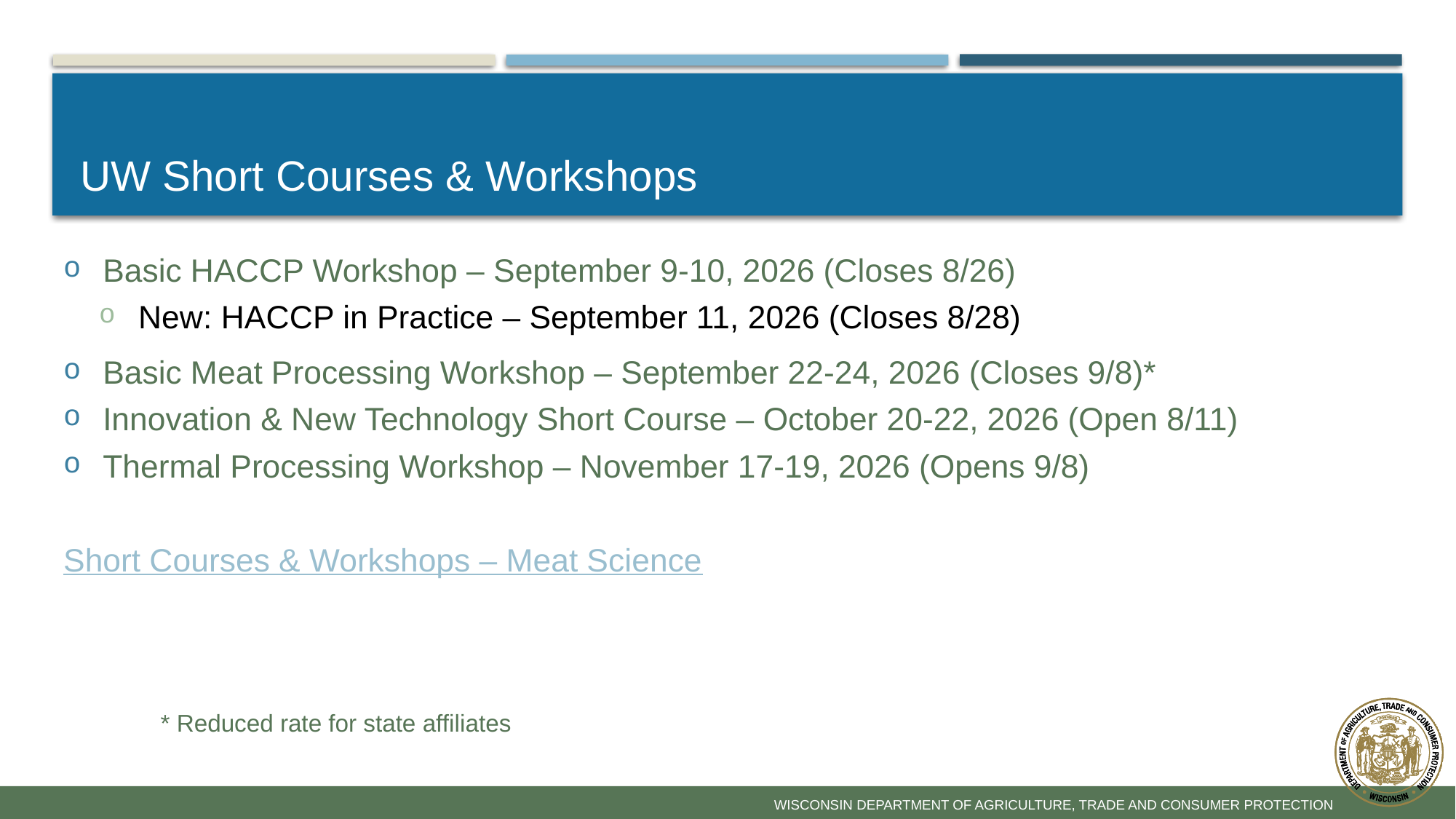

# UW Short Courses & Workshops
Basic HACCP Workshop – September 9-10, 2026 (Closes 8/26)
New: HACCP in Practice – September 11, 2026 (Closes 8/28)
Basic Meat Processing Workshop – September 22-24, 2026 (Closes 9/8)*
Innovation & New Technology Short Course – October 20-22, 2026 (Open 8/11)
Thermal Processing Workshop – November 17-19, 2026 (Opens 9/8)

Short Courses & Workshops – Meat Science

																* Reduced rate for state affiliates